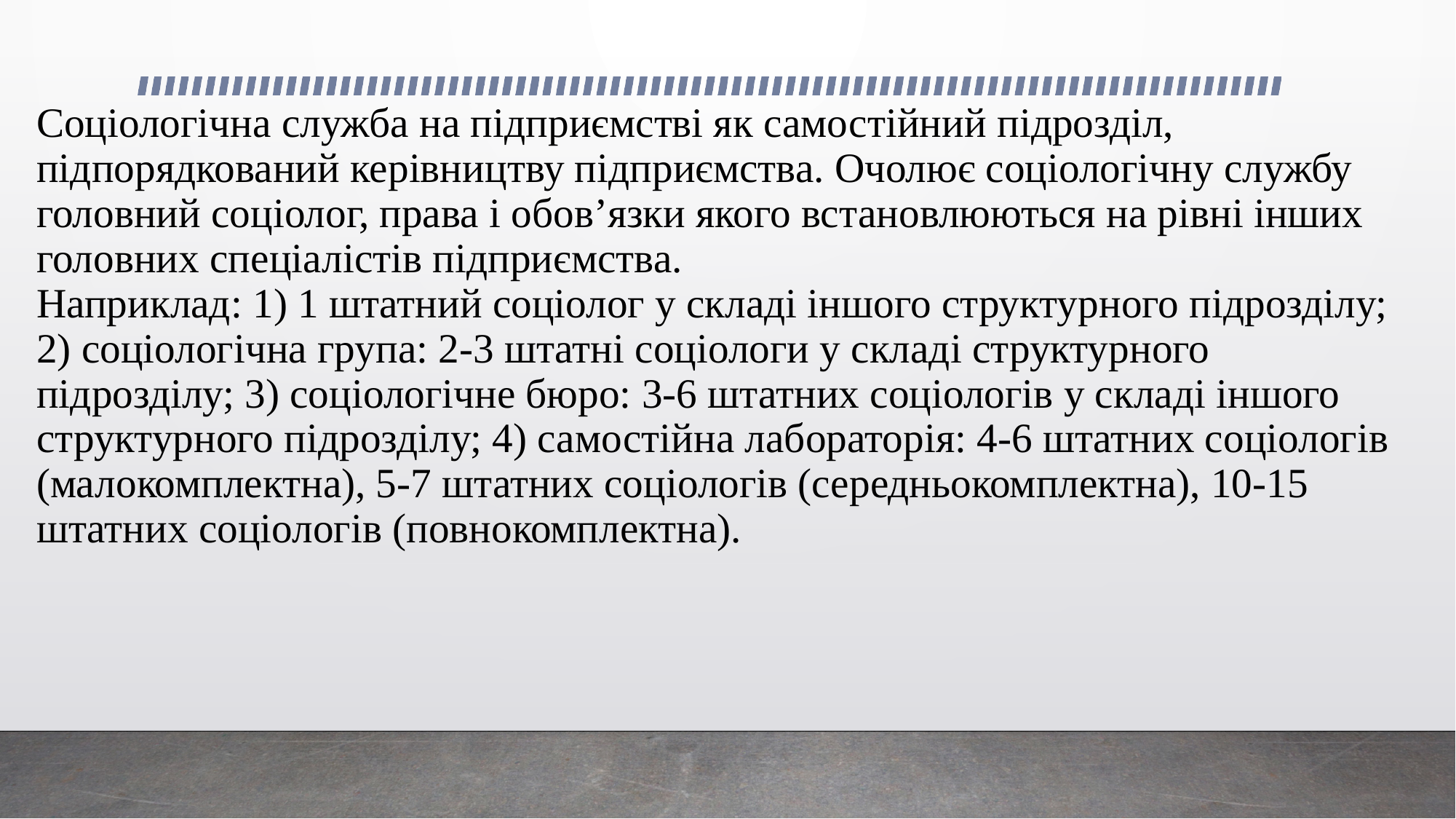

# Соціологічна служба на підприємстві як самостійний підрозділ, підпорядкований керівництву підприємства. Очолює соціологічну службу головний соціолог, права і обов’язки якого встановлюються на рівні інших головних спеціалістів підприємства. Наприклад: 1) 1 штатний соціолог у складі іншого структурного підрозділу; 2) соціологічна група: 2-3 штатні соціологи у складі структурного підрозділу; 3) соціологічне бюро: 3-6 штатних соціологів у складі іншого структурного підрозділу; 4) самостійна лабораторія: 4-6 штатних соціологів (малокомплектна), 5-7 штатних соціологів (середньокомплектна), 10-15 штатних соціологів (повнокомплектна).